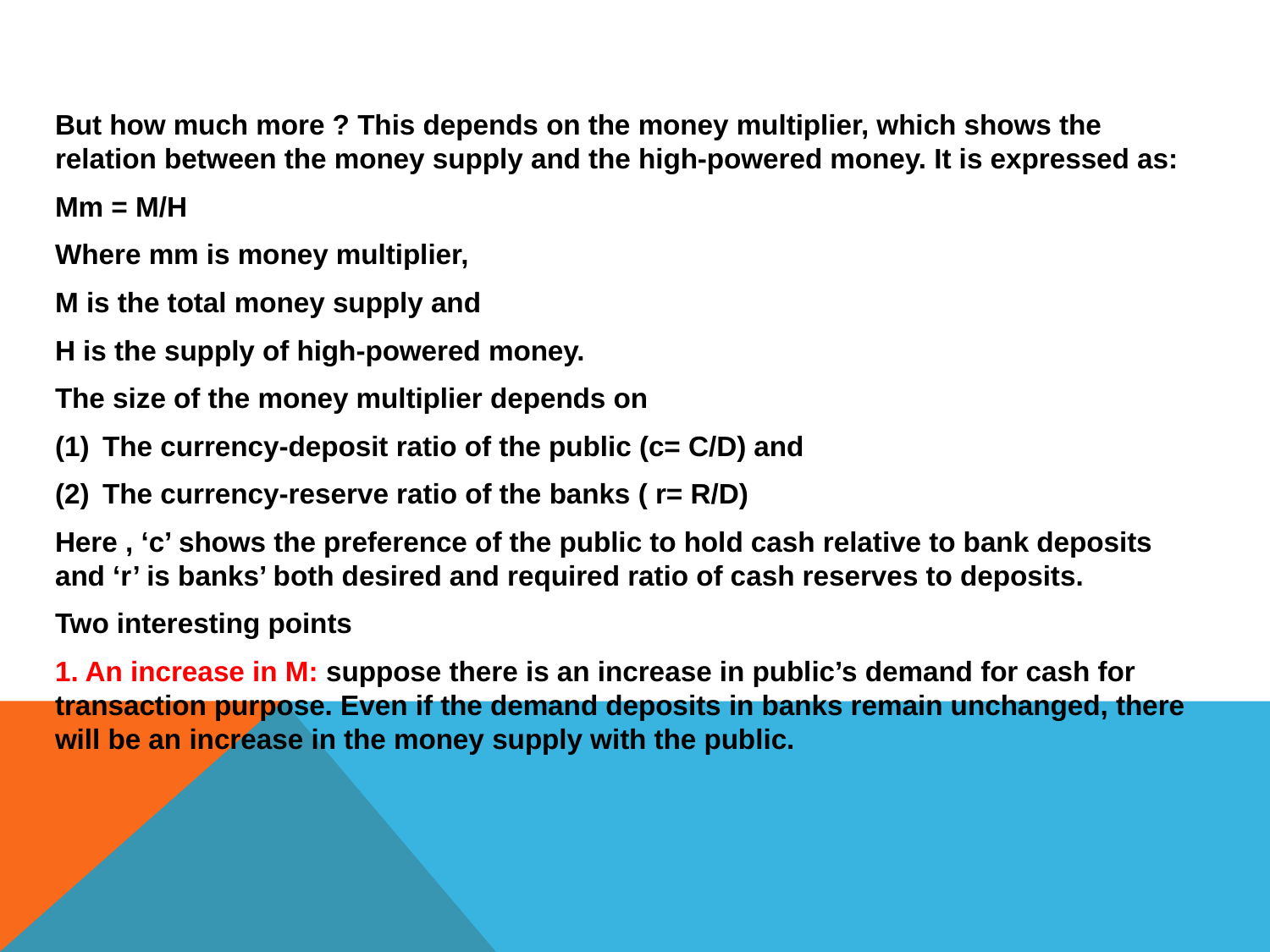

But how much more ? This depends on the money multiplier, which shows the relation between the money supply and the high-powered money. It is expressed as:
Mm = M/H
Where mm is money multiplier,
M is the total money supply and
H is the supply of high-powered money.
The size of the money multiplier depends on
The currency-deposit ratio of the public (c= C/D) and
The currency-reserve ratio of the banks ( r= R/D)
Here , ‘c’ shows the preference of the public to hold cash relative to bank deposits and ‘r’ is banks’ both desired and required ratio of cash reserves to deposits.
Two interesting points
1. An increase in M: suppose there is an increase in public’s demand for cash for transaction purpose. Even if the demand deposits in banks remain unchanged, there will be an increase in the money supply with the public.